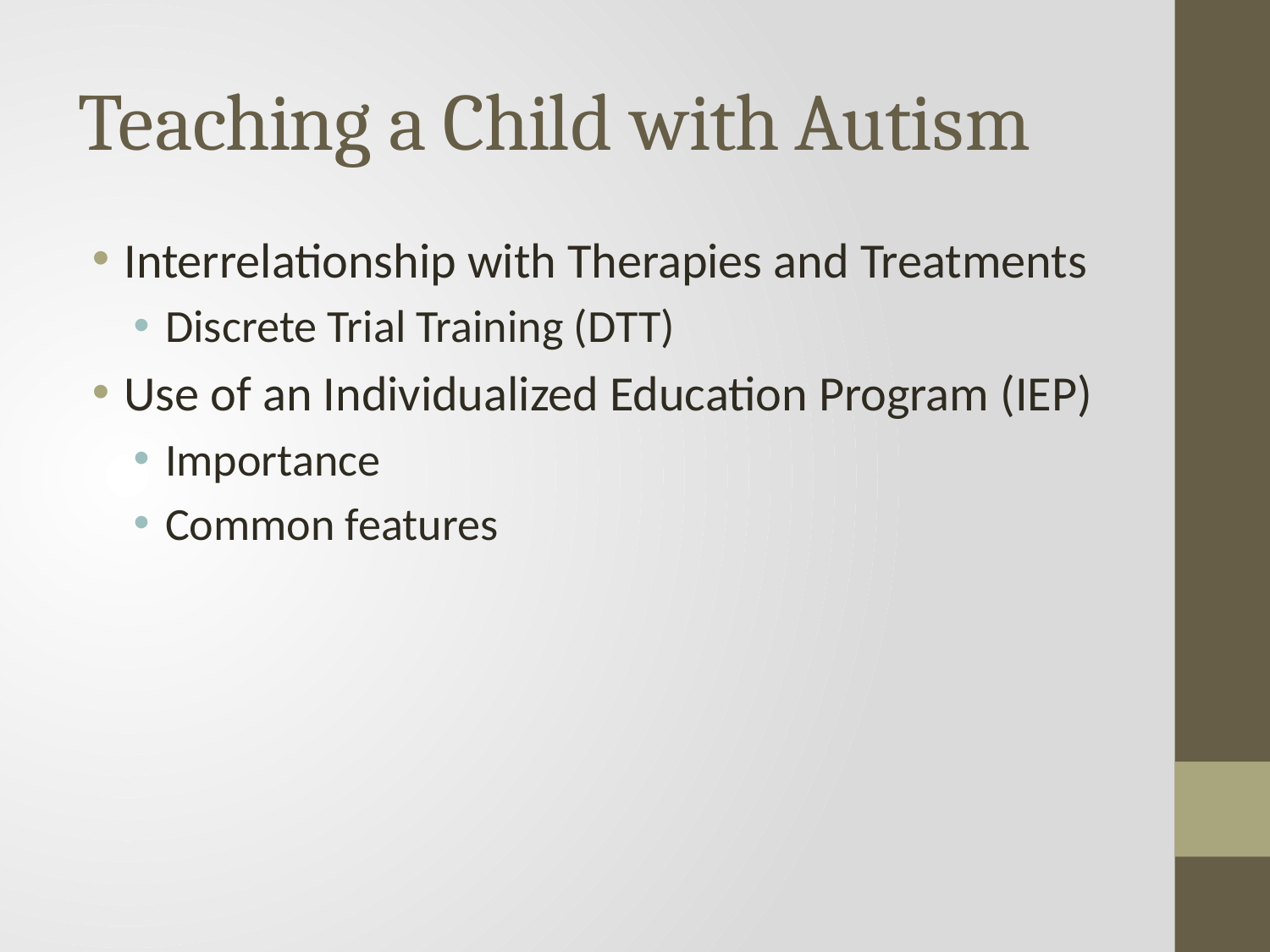

# Teaching a Child with Autism
Interrelationship with Therapies and Treatments
Discrete Trial Training (DTT)
Use of an Individualized Education Program (IEP)
Importance
Common features